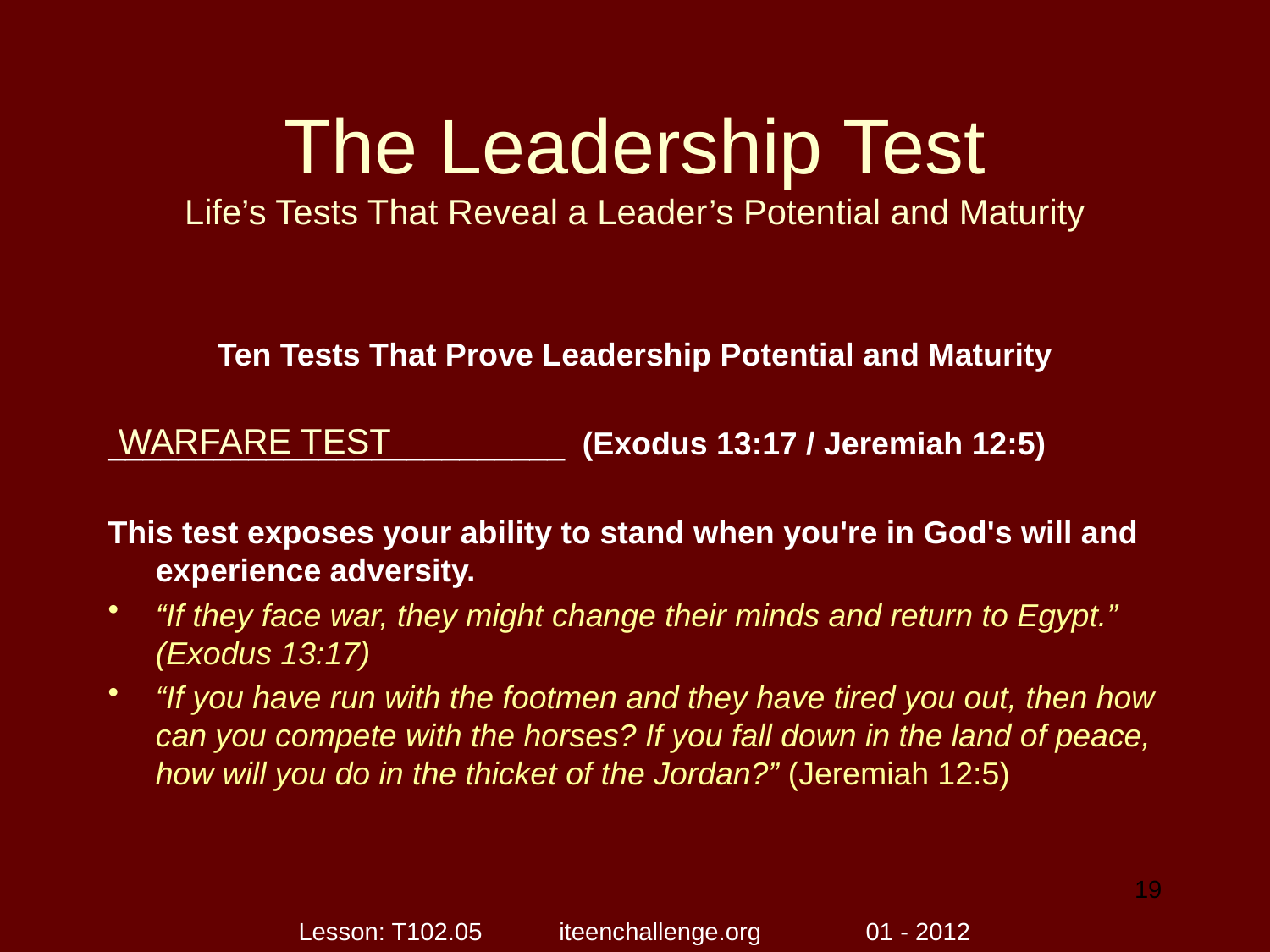

# The Leadership Test Life’s Tests That Reveal a Leader’s Potential and Maturity
Ten Tests That Prove Leadership Potential and Maturity

__________________________  (Exodus 13:17 / Jeremiah 12:5)

This test exposes your ability to stand when you're in God's will and experience adversity.
“If they face war, they might change their minds and return to Egypt.” (Exodus 13:17)
“If you have run with the footmen and they have tired you out, then how can you compete with the horses? If you fall down in the land of peace, how will you do in the thicket of the Jordan?” (Jeremiah 12:5)
WARFARE TEST
19
Lesson: T102.05           iteenchallenge.org               01 - 2012